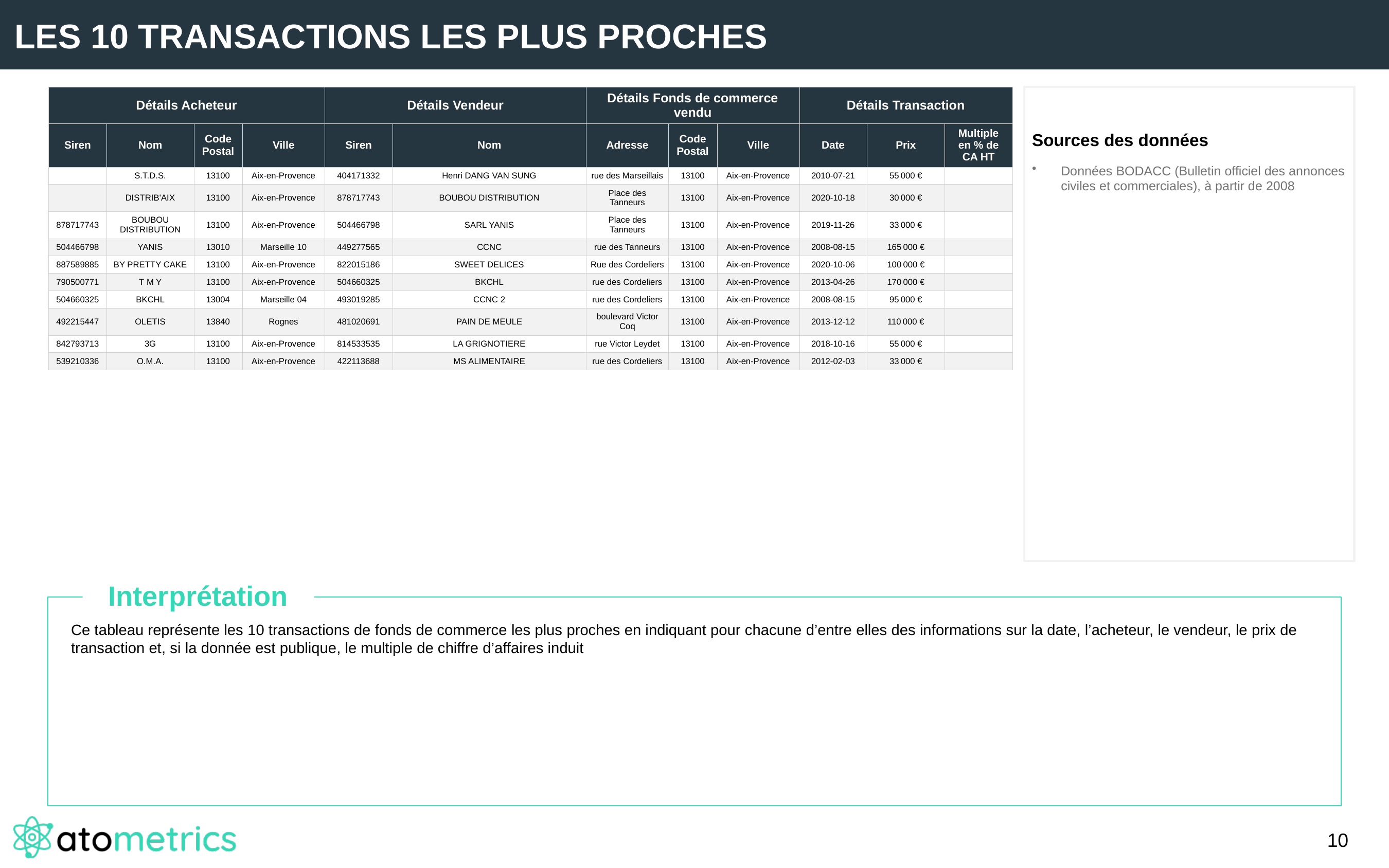

LES 10 TRANSACTIONS LES PLUS PROCHES
| Détails Acheteur |  |  |  | Détails Vendeur |  | Détails Fonds de commerce vendu |  |  | Détails Transaction |  |  |
| --- | --- | --- | --- | --- | --- | --- | --- | --- | --- | --- | --- |
| Siren | Nom | Code Postal | Ville | Siren | Nom | Adresse | Code Postal | Ville | Date | Prix | Multiple en % de CA HT |
|  | S.T.D.S. | 13100 | Aix-en-Provence | 404171332 | Henri DANG VAN SUNG | rue des Marseillais | 13100 | Aix-en-Provence | 2010-07-21 | 55 000 € |  |
|  | DISTRIB'AIX | 13100 | Aix-en-Provence | 878717743 | BOUBOU DISTRIBUTION | Place des Tanneurs | 13100 | Aix-en-Provence | 2020-10-18 | 30 000 € |  |
| 878717743 | BOUBOU DISTRIBUTION | 13100 | Aix-en-Provence | 504466798 | SARL YANIS | Place des Tanneurs | 13100 | Aix-en-Provence | 2019-11-26 | 33 000 € |  |
| 504466798 | YANIS | 13010 | Marseille 10 | 449277565 | CCNC | rue des Tanneurs | 13100 | Aix-en-Provence | 2008-08-15 | 165 000 € |  |
| 887589885 | BY PRETTY CAKE | 13100 | Aix-en-Provence | 822015186 | SWEET DELICES | Rue des Cordeliers | 13100 | Aix-en-Provence | 2020-10-06 | 100 000 € |  |
| 790500771 | T M Y | 13100 | Aix-en-Provence | 504660325 | BKCHL | rue des Cordeliers | 13100 | Aix-en-Provence | 2013-04-26 | 170 000 € |  |
| 504660325 | BKCHL | 13004 | Marseille 04 | 493019285 | CCNC 2 | rue des Cordeliers | 13100 | Aix-en-Provence | 2008-08-15 | 95 000 € |  |
| 492215447 | OLETIS | 13840 | Rognes | 481020691 | PAIN DE MEULE | boulevard Victor Coq | 13100 | Aix-en-Provence | 2013-12-12 | 110 000 € |  |
| 842793713 | 3G | 13100 | Aix-en-Provence | 814533535 | LA GRIGNOTIERE | rue Victor Leydet | 13100 | Aix-en-Provence | 2018-10-16 | 55 000 € |  |
| 539210336 | O.M.A. | 13100 | Aix-en-Provence | 422113688 | MS ALIMENTAIRE | rue des Cordeliers | 13100 | Aix-en-Provence | 2012-02-03 | 33 000 € |  |

Sources des données
Données BODACC (Bulletin officiel des annonces civiles et commerciales), à partir de 2008
Interprétation
Ce tableau représente les 10 transactions de fonds de commerce les plus proches en indiquant pour chacune d’entre elles des informations sur la date, l’acheteur, le vendeur, le prix de transaction et, si la donnée est publique, le multiple de chiffre d’affaires induit
10